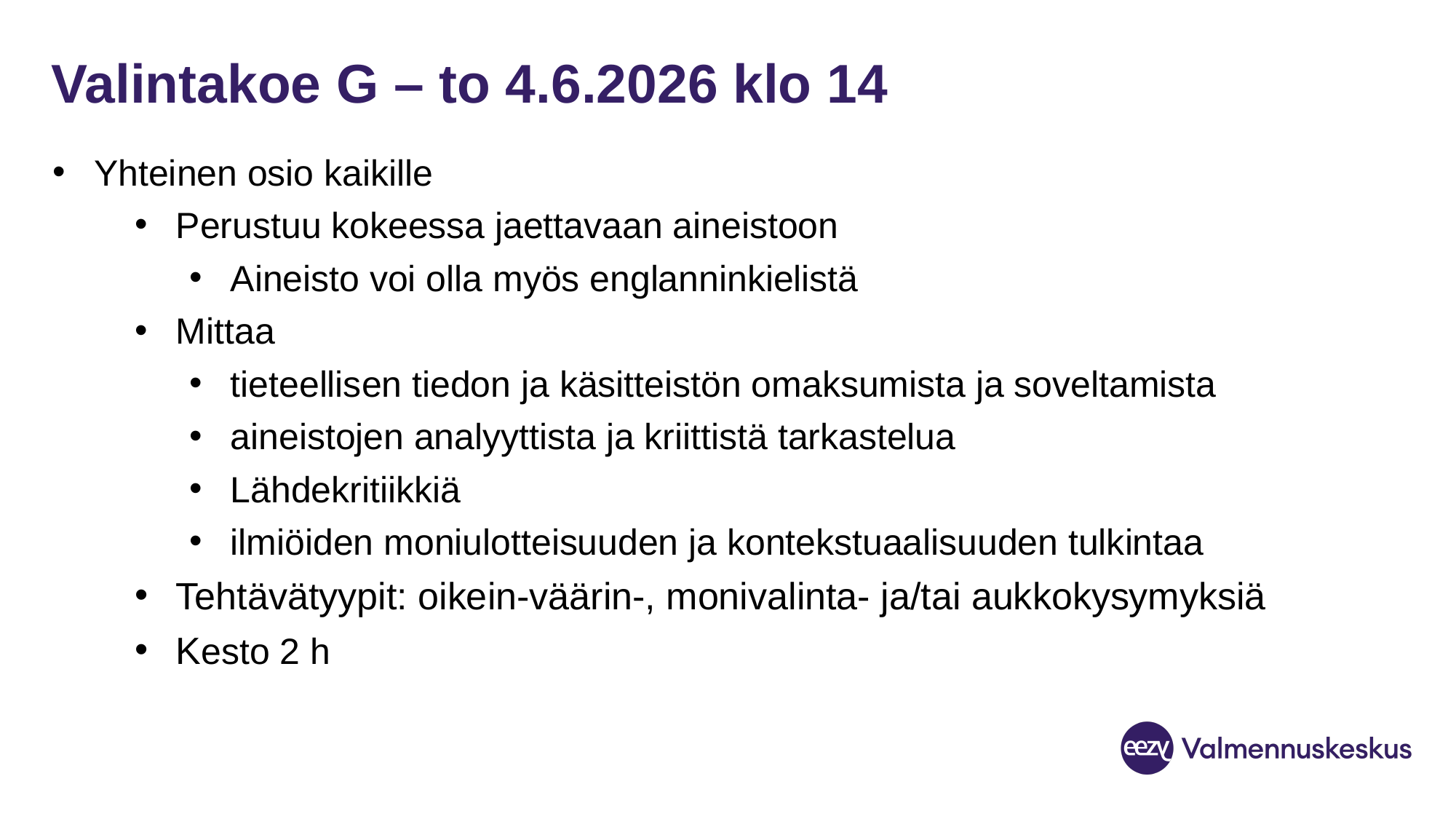

# Valintakoe G – to 4.6.2026 klo 14
Yhteinen osio kaikille
Perustuu kokeessa jaettavaan aineistoon
Aineisto voi olla myös englanninkielistä
Mittaa
tieteellisen tiedon ja käsitteistön omaksumista ja soveltamista
aineistojen analyyttista ja kriittistä tarkastelua
Lähdekritiikkiä
ilmiöiden moniulotteisuuden ja kontekstuaalisuuden tulkintaa
Tehtävätyypit: oikein-väärin-, monivalinta- ja/tai aukkokysymyksiä
Kesto 2 h